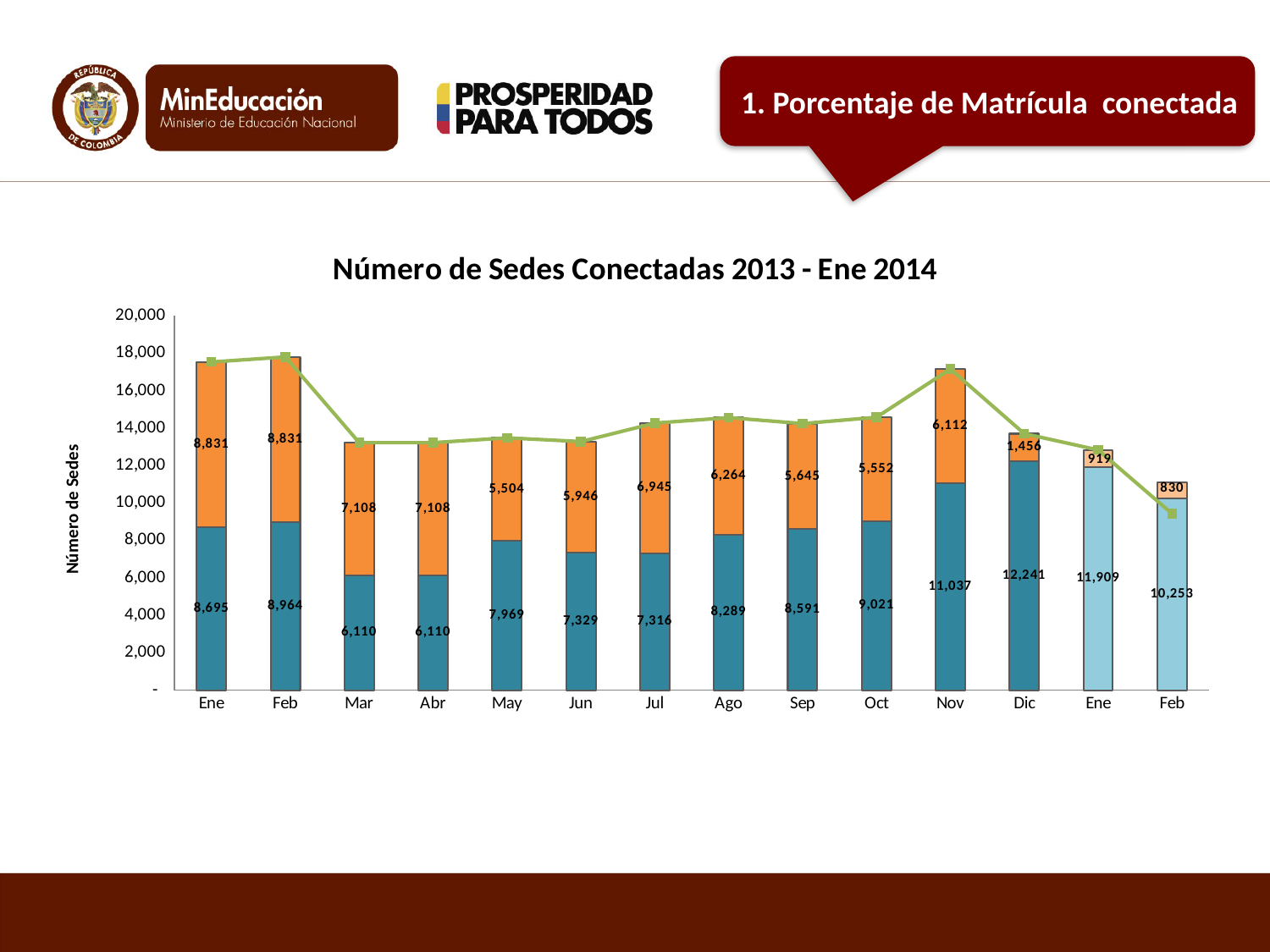

1. Porcentaje de Matrícula  conectada

### Chart: Número de Sedes Conectadas 2013 - Ene 2014

| Category | MEN | MinTic | Total Sedes Conectadas |
|---|---|---|---|
| Ene | 8695.0 | 8831.0 | 17526.0 |
| Feb | 8964.0 | 8831.0 | 17795.0 |
| Mar | 6110.0 | 7108.0 | 13218.0 |
| Abr | 6110.0 | 7108.0 | 13218.0 |
| May | 7969.0 | 5504.0 | 13473.0 |
| Jun | 7329.0 | 5946.0 | 13275.0 |
| Jul | 7316.0 | 6945.0 | 14261.0 |
| Ago | 8289.0 | 6264.0 | 14553.0 |
| Sep | 8591.0 | 5645.0 | 14236.0 |
| Oct | 9021.0 | 5552.0 | 14573.0 |
| Nov | 11037.0 | 6112.0 | 17149.0 |
| Dic | 12241.0 | 1456.0 | 13697.0 |
| Ene | 11909.0 | 919.0 | 12828.0 |
| Feb | 10253.0 | 830.0 | 9423.0 |